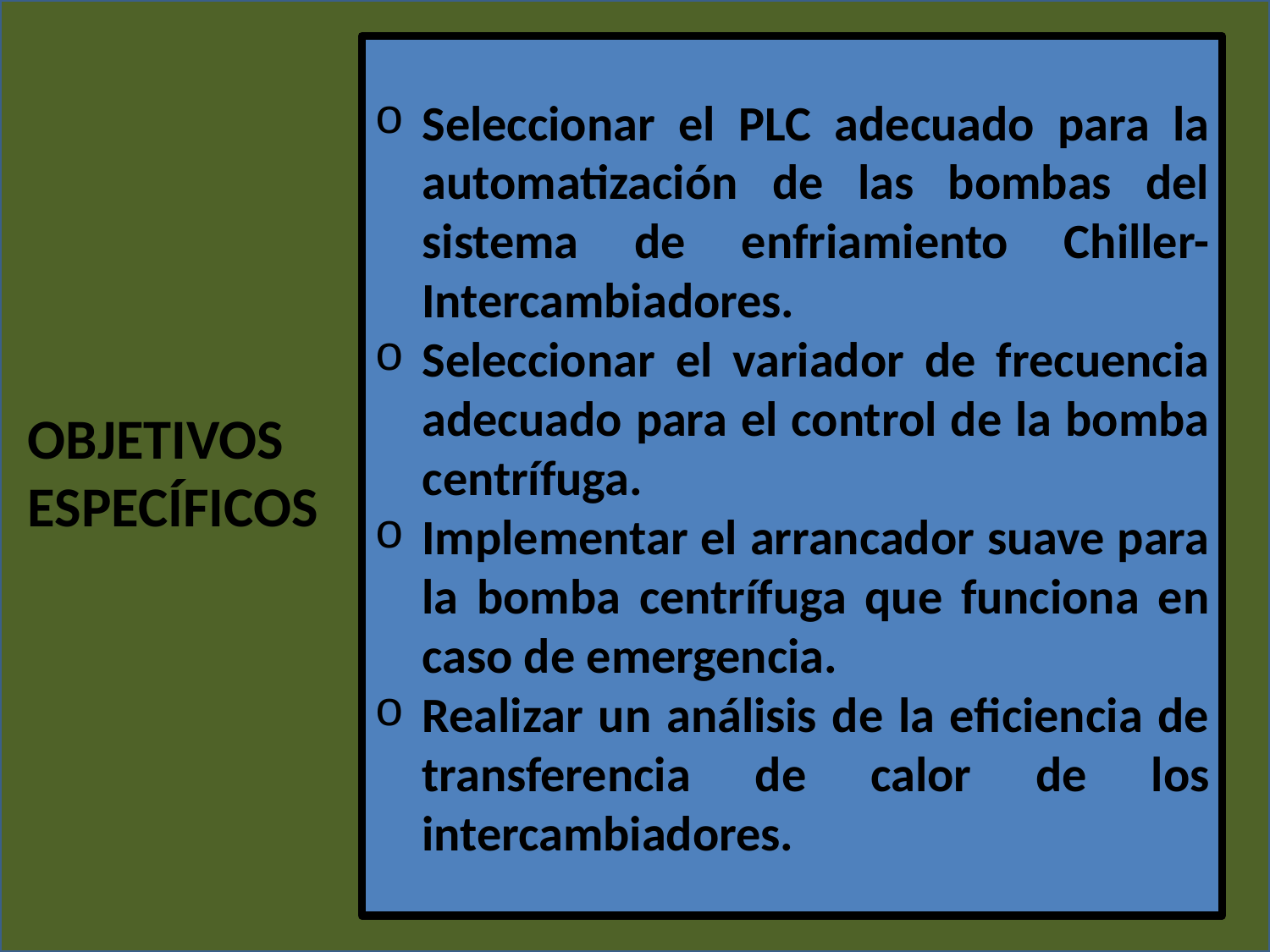

Seleccionar el PLC adecuado para la automatización de las bombas del sistema de enfriamiento Chiller-Intercambiadores.
Seleccionar el variador de frecuencia adecuado para el control de la bomba centrífuga.
Implementar el arrancador suave para la bomba centrífuga que funciona en caso de emergencia.
Realizar un análisis de la eficiencia de transferencia de calor de los intercambiadores.
OBJETIVOS ESPECÍFICOS